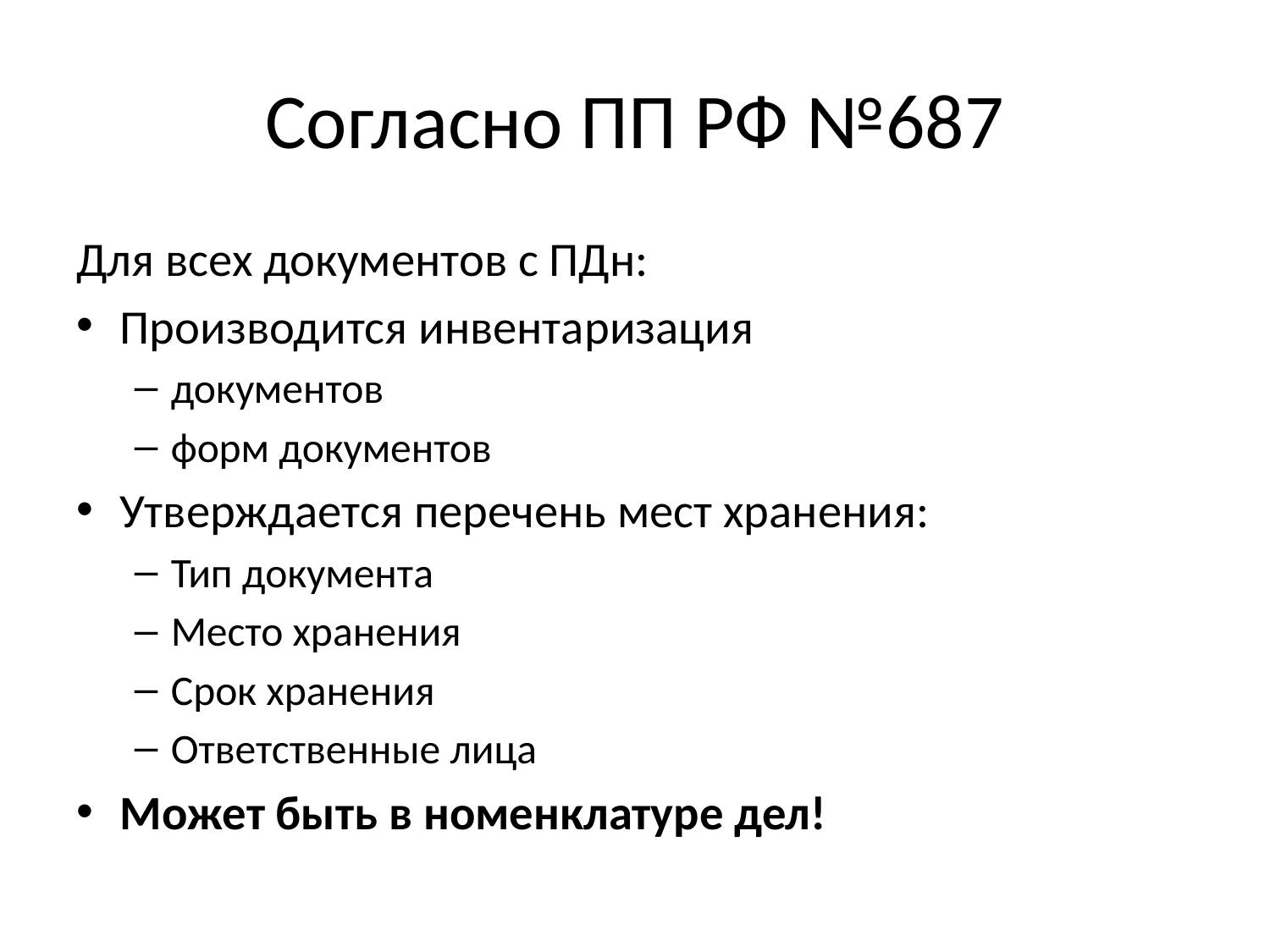

# Согласно ПП РФ №687
Для всех документов с ПДн:
Производится инвентаризация
документов
форм документов
Утверждается перечень мест хранения:
Тип документа
Место хранения
Срок хранения
Ответственные лица
Может быть в номенклатуре дел!